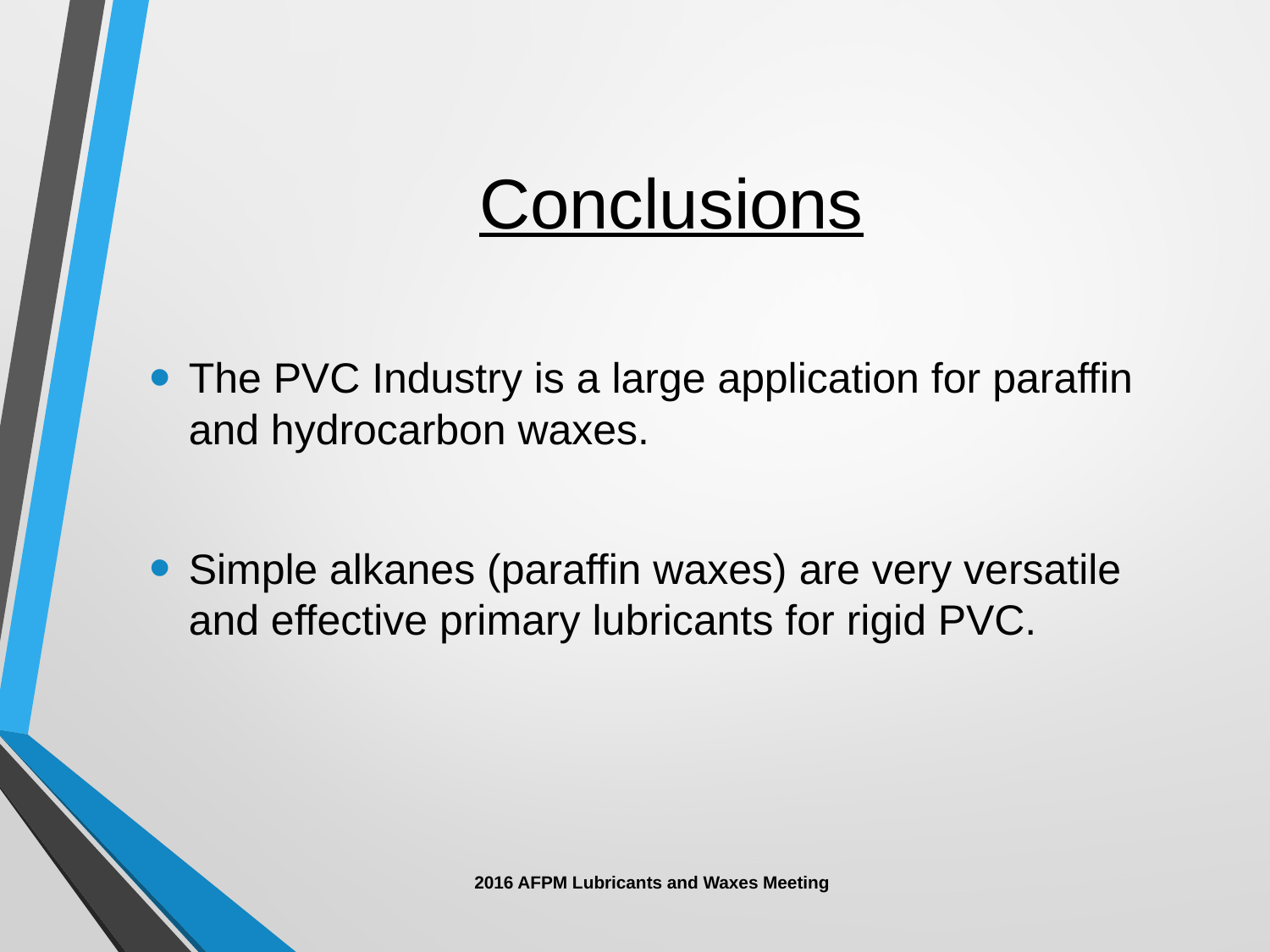

# Conclusions

The PVC Industry is a large application for paraffin and hydrocarbon waxes.

Simple alkanes (paraffin waxes) are very versatile and effective primary lubricants for rigid PVC.

2016 AFPM Lubricants and Waxes Meeting